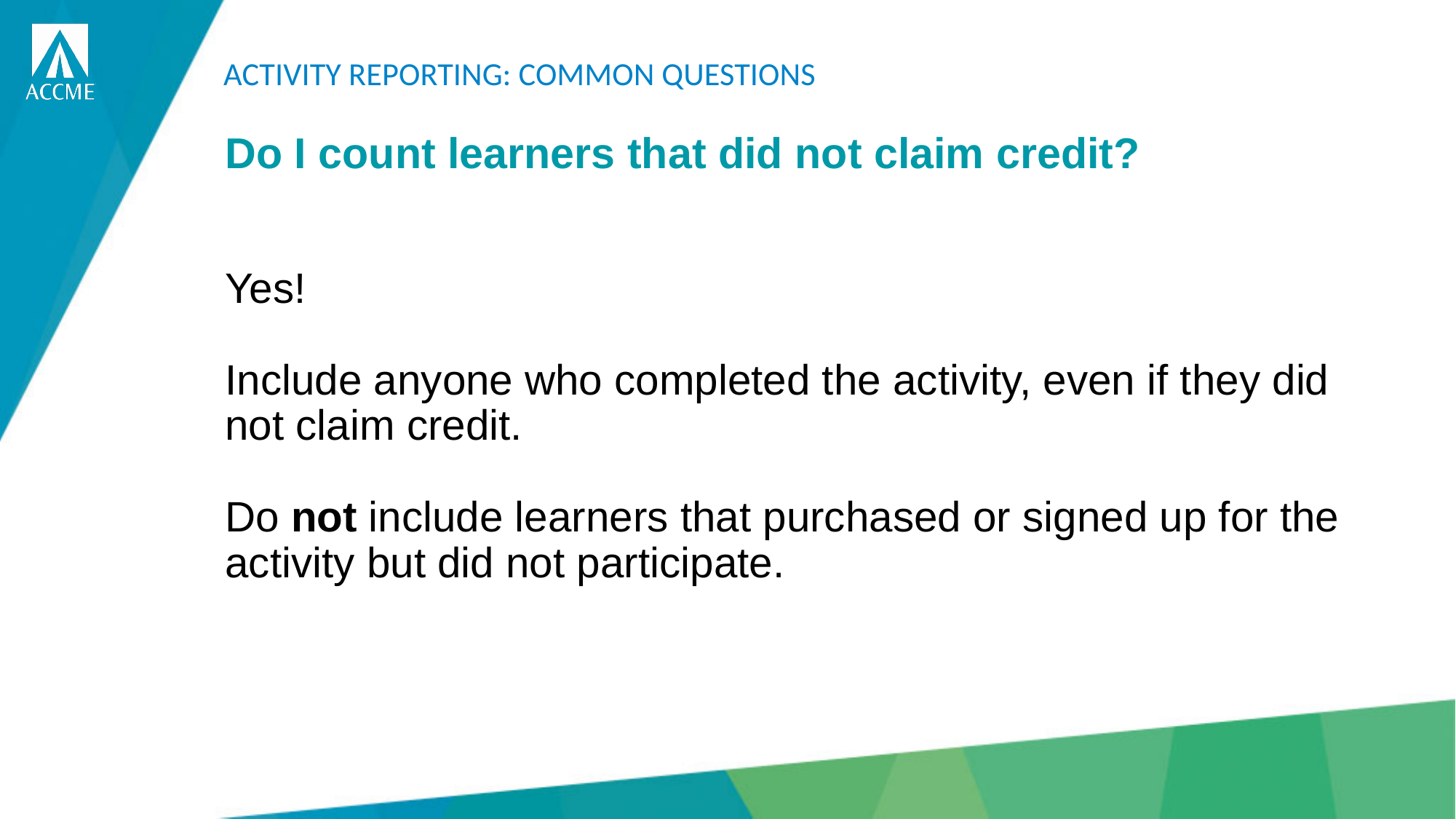

Activity reporting: common questions
# Do I count learners that did not claim credit?
Yes!

Include anyone who completed the activity, even if they did not claim credit.

Do not include learners that purchased or signed up for the activity but did not participate.